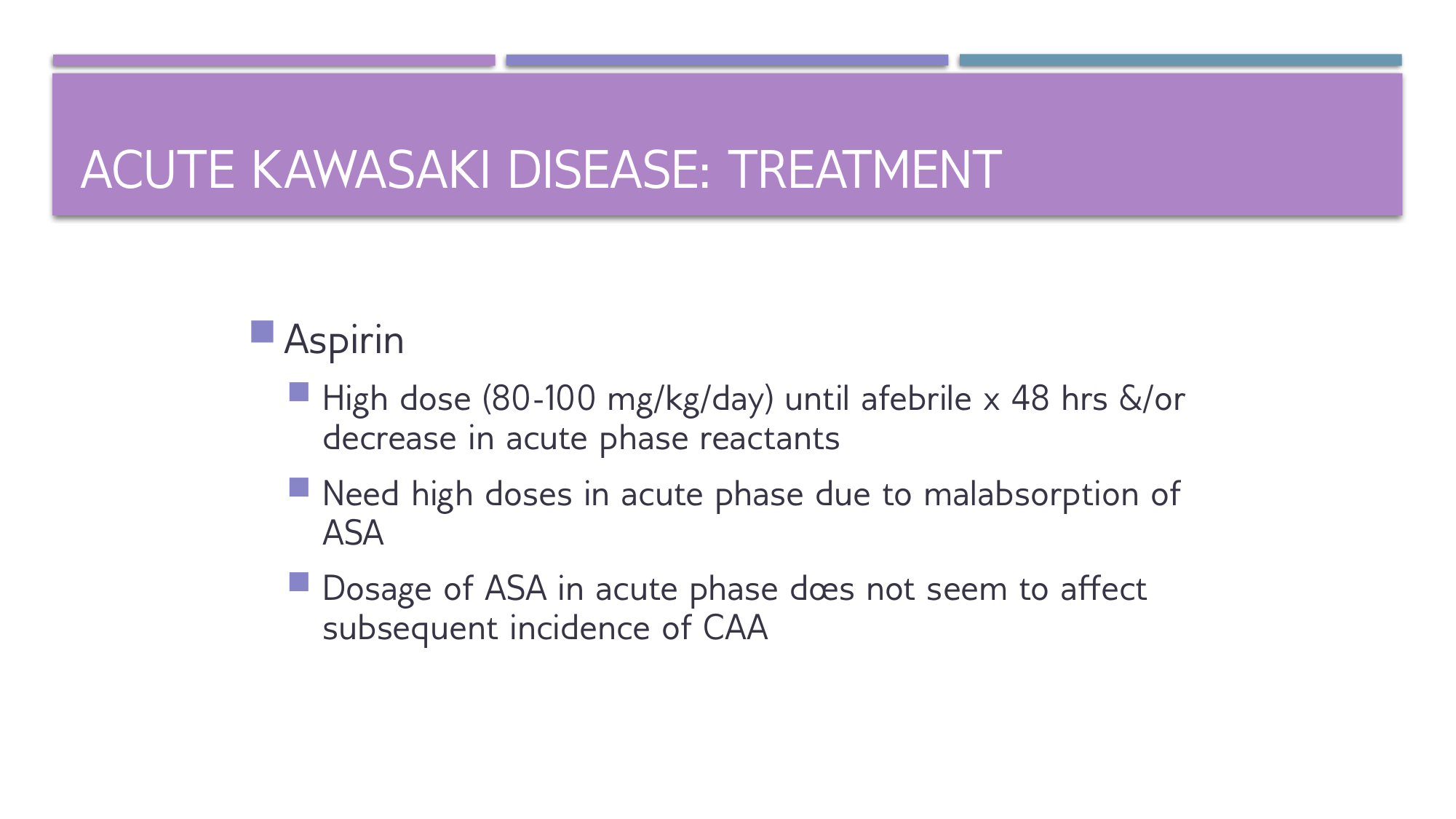

# Acute Kawasaki Disease: Treatment
Aspirin
High dose (80-100 mg/kg/day) until afebrile x 48 hrs &/or decrease in acute phase reactants
Need high doses in acute phase due to malabsorption of ASA
Dosage of ASA in acute phase does not seem to affect subsequent incidence of CAA